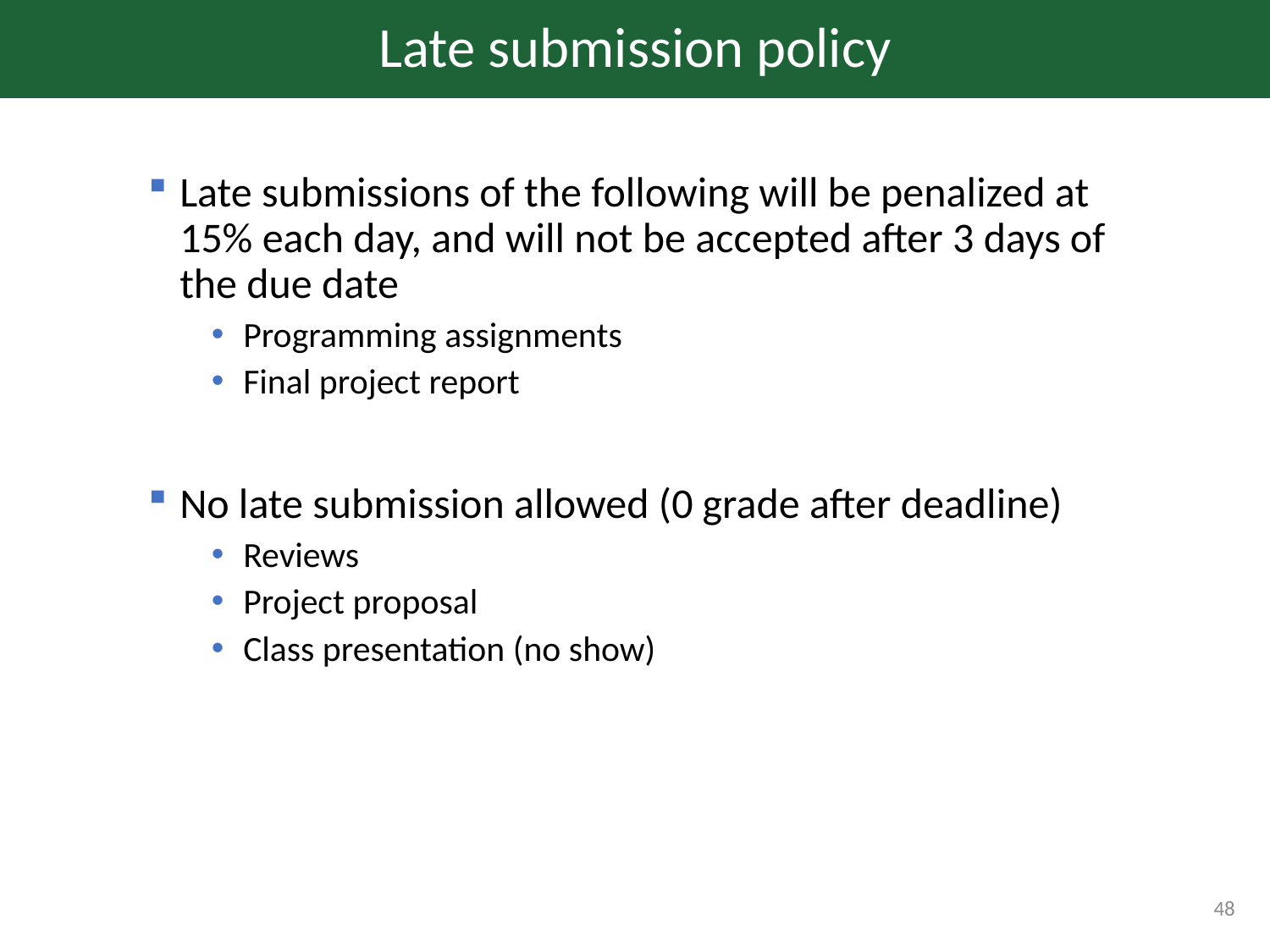

# Late submission policy
Late submissions of the following will be penalized at 15% each day, and will not be accepted after 3 days of the due date
Programming assignments
Final project report

No late submission allowed (0 grade after deadline)
Reviews
Project proposal
Class presentation (no show)

48